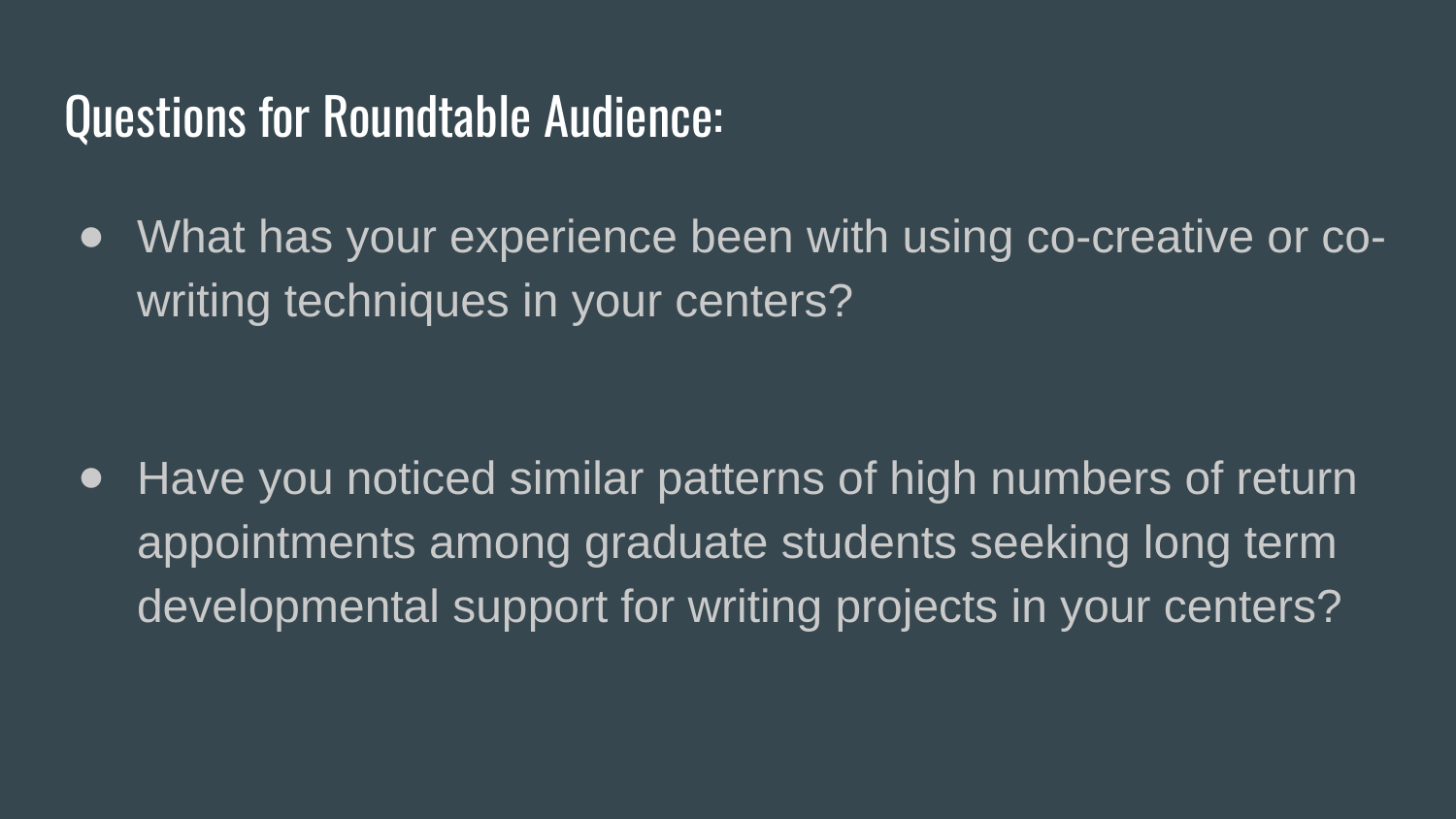

# Questions for Roundtable Audience:
What has your experience been with using co-creative or co-writing techniques in your centers?

Have you noticed similar patterns of high numbers of return appointments among graduate students seeking long term developmental support for writing projects in your centers?